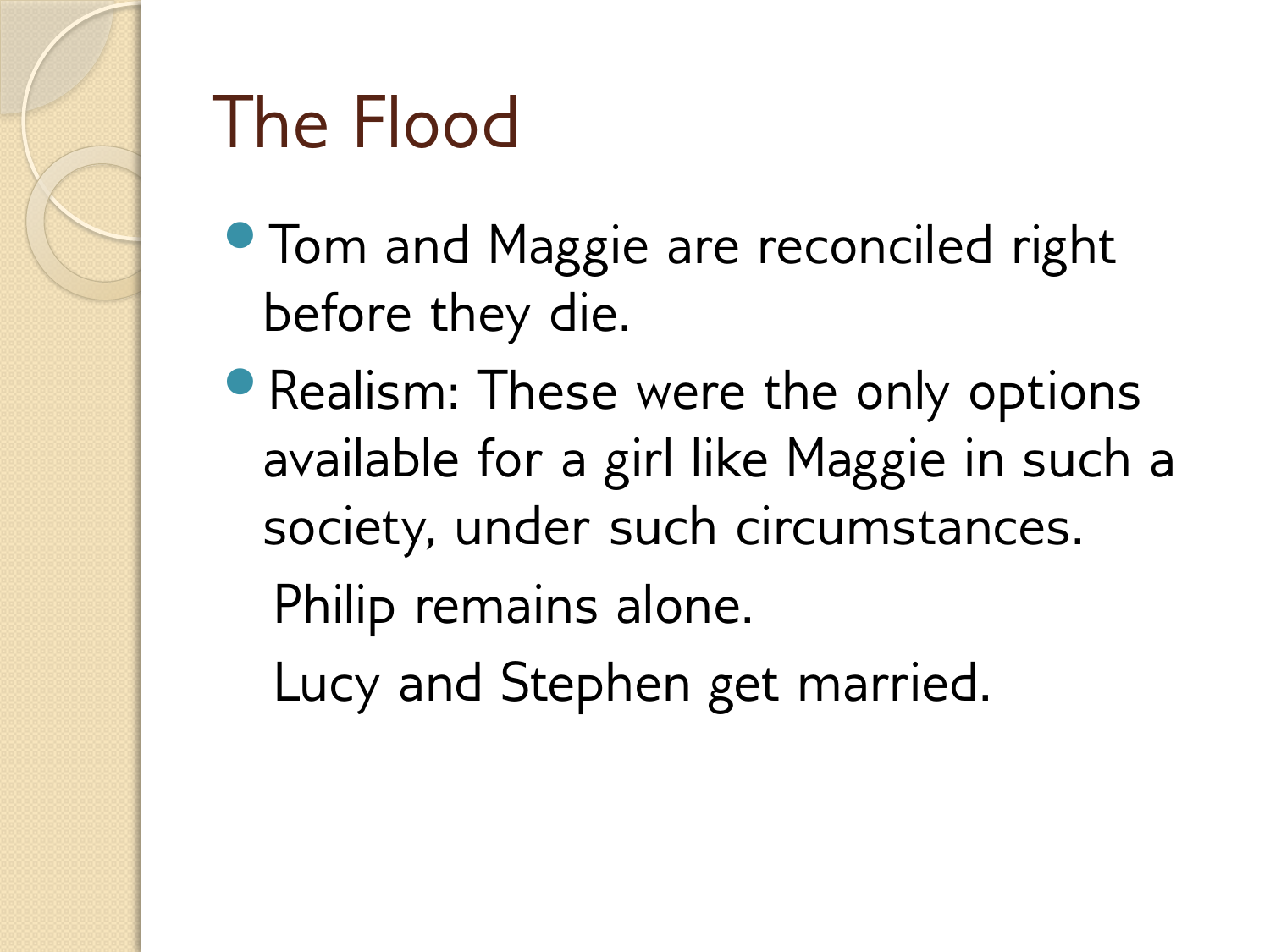

# The Flood
Tom and Maggie are reconciled right before they die.
Realism: These were the only options available for a girl like Maggie in such a society, under such circumstances.
   Philip remains alone.
   Lucy and Stephen get married.